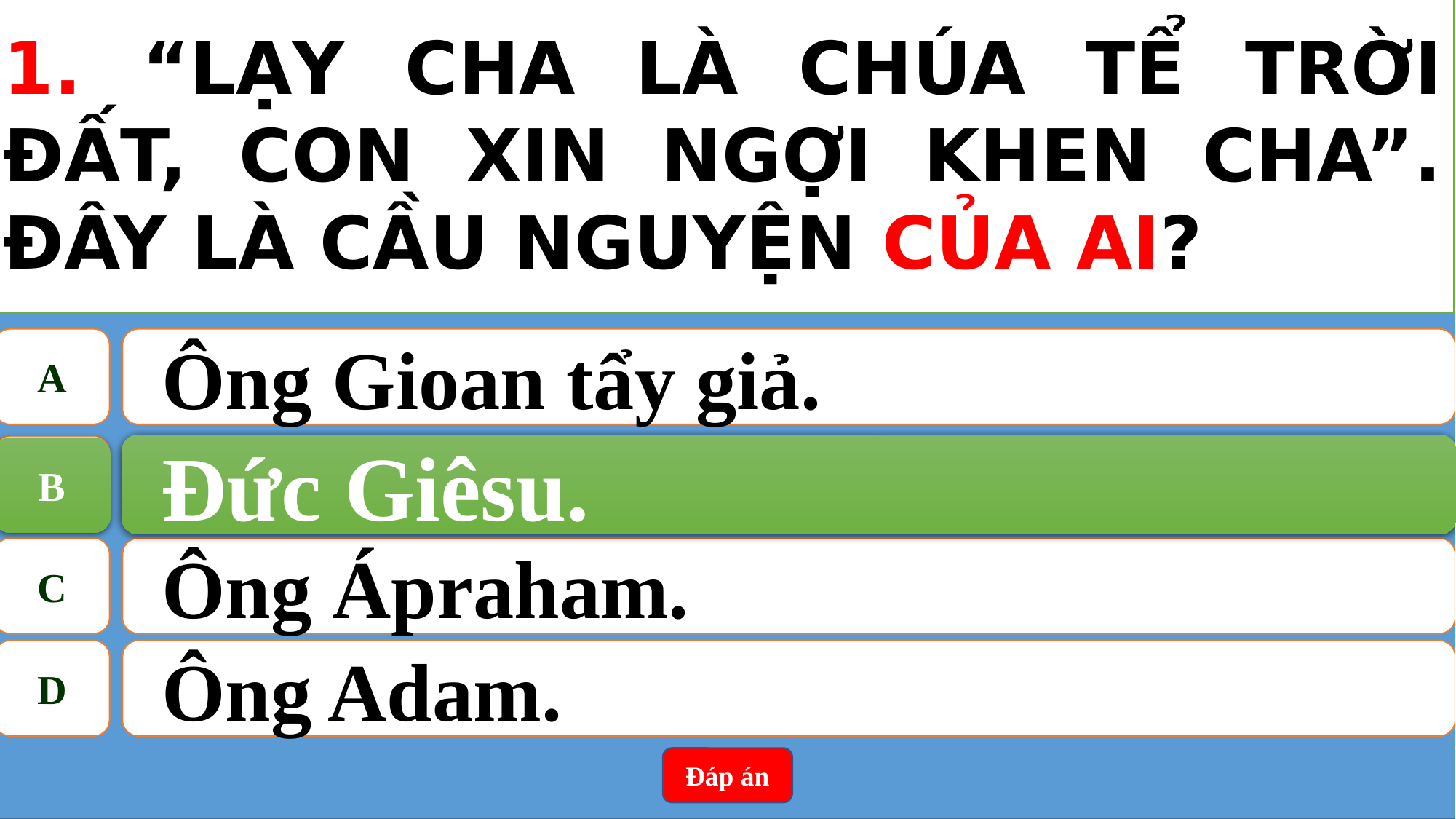

1. “LẠY CHA LÀ CHÚA TỂ TRỜI ĐẤT, CON XIN NGỢI KHEN CHA”. ĐÂY LÀ CẦU NGUYỆN CỦA AI?
A
Ông Gioan tẩy giả.
Đức Giêsu.
B
B
Đức Giêsu.
C
Ông Ápraham.
D
Ông Adam.
Đáp án